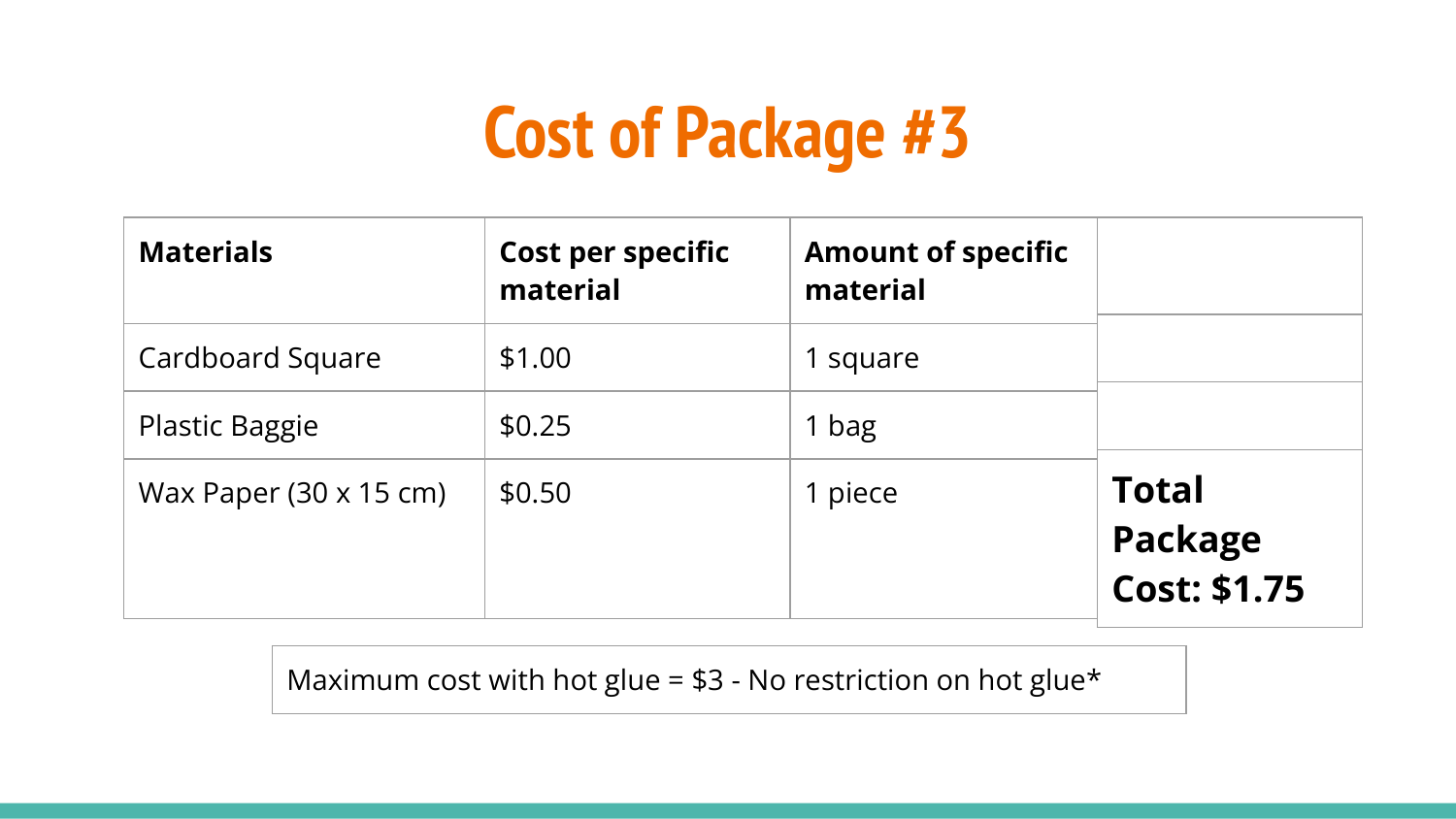

# Cost of Package #3
| Materials | Cost per specific material | Amount of specific material |
| --- | --- | --- |
| Cardboard Square | $1.00 | 1 square |
| Plastic Baggie | $0.25 | 1 bag |
| Wax Paper (30 x 15 cm) | $0.50 | 1 piece |
|  |
| --- |
|  |
|  |
| Total Package Cost: $1.75 |
| Maximum cost with hot glue = $3 - No restriction on hot glue\* |
| --- |